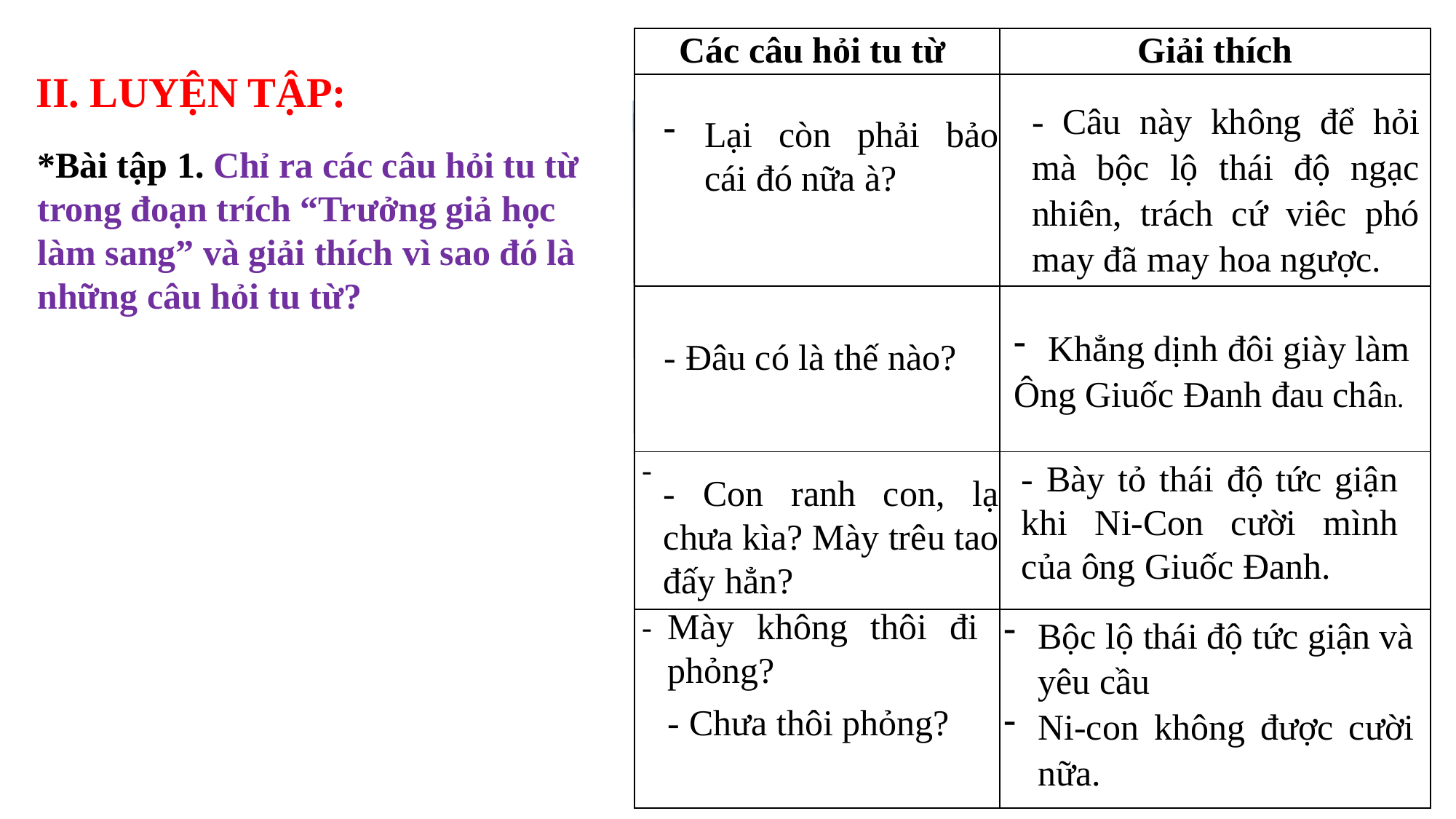

| Các câu hỏi tu từ | Giải thích |
| --- | --- |
|  |  |
|  |  |
| - |  |
| - |  |
II. LUYỆN TẬP:
- Câu này không để hỏi mà bộc lộ thái độ ngạc nhiên, trách cứ viêc phó may đã may hoa ngược.
Lại còn phải bảo cái đó nữa à?
*Bài tập 1. Chỉ ra các câu hỏi tu từ trong đoạn trích “Trưởng giả học làm sang” và giải thích vì sao đó là những câu hỏi tu từ?

Khẳng dịnh đôi giày làm
Ông Giuốc Đanh đau chân.
- Đâu có là thế nào?
- Bày tỏ thái độ tức giận khi Ni-Con cười mình của ông Giuốc Đanh.
- Con ranh con, lạ chưa kìa? Mày trêu tao đấy hẳn?
Mày không thôi đi phỏng?
- Chưa thôi phỏng?
Bộc lộ thái độ tức giận và yêu cầu
Ni-con không được cười nữa.